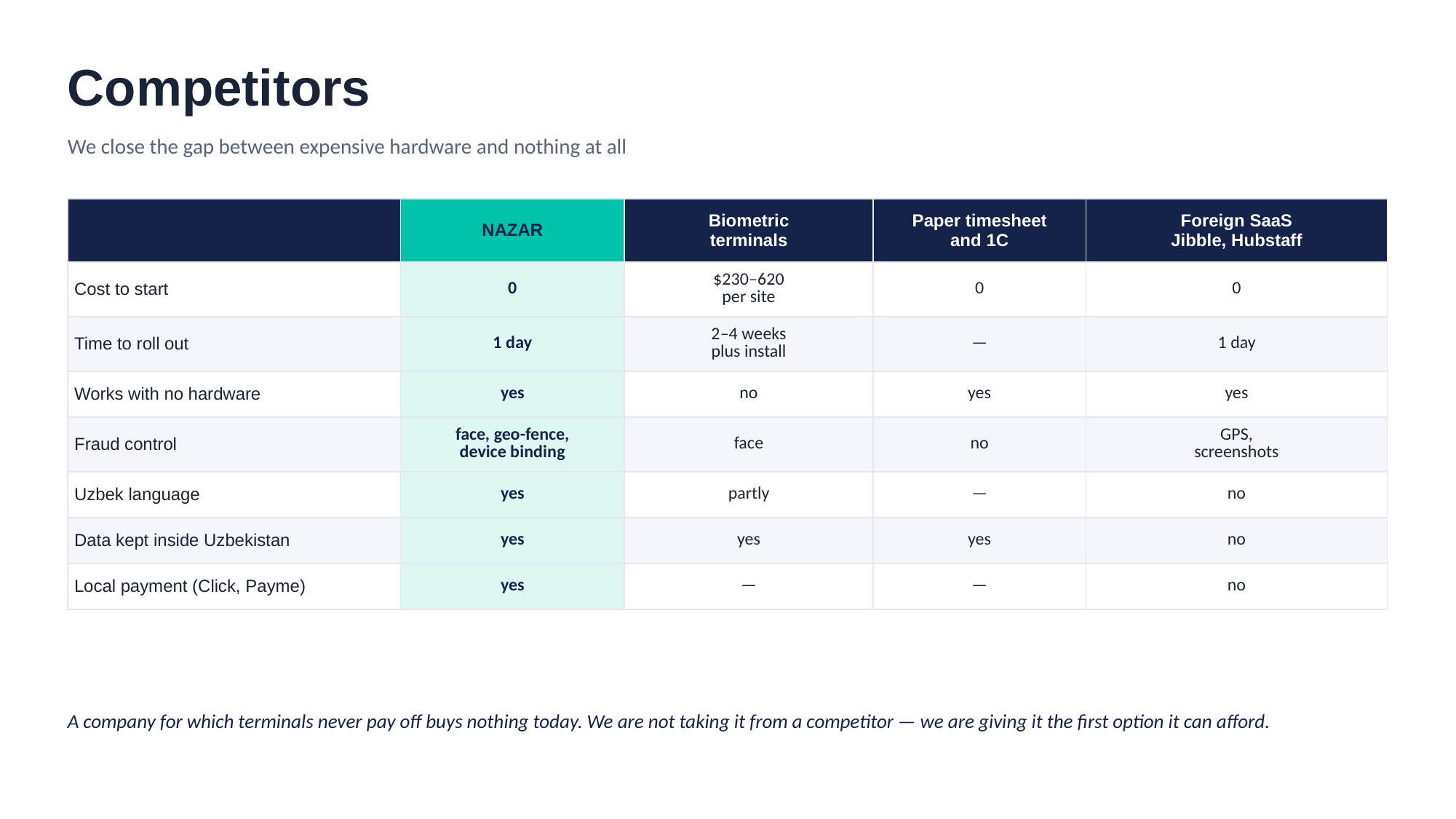

Competitors
We close the gap between expensive hardware and nothing at all
|  | NAZAR | Biometric terminals | Paper timesheet and 1C | Foreign SaaS Jibble, Hubstaff |
| --- | --- | --- | --- | --- |
| Cost to start | 0 | $230–620 per site | 0 | 0 |
| Time to roll out | 1 day | 2–4 weeks plus install | — | 1 day |
| Works with no hardware | yes | no | yes | yes |
| Fraud control | face, geo-fence, device binding | face | no | GPS, screenshots |
| Uzbek language | yes | partly | — | no |
| Data kept inside Uzbekistan | yes | yes | yes | no |
| Local payment (Click, Payme) | yes | — | — | no |
A company for which terminals never pay off buys nothing today. We are not taking it from a competitor — we are giving it the first option it can afford.